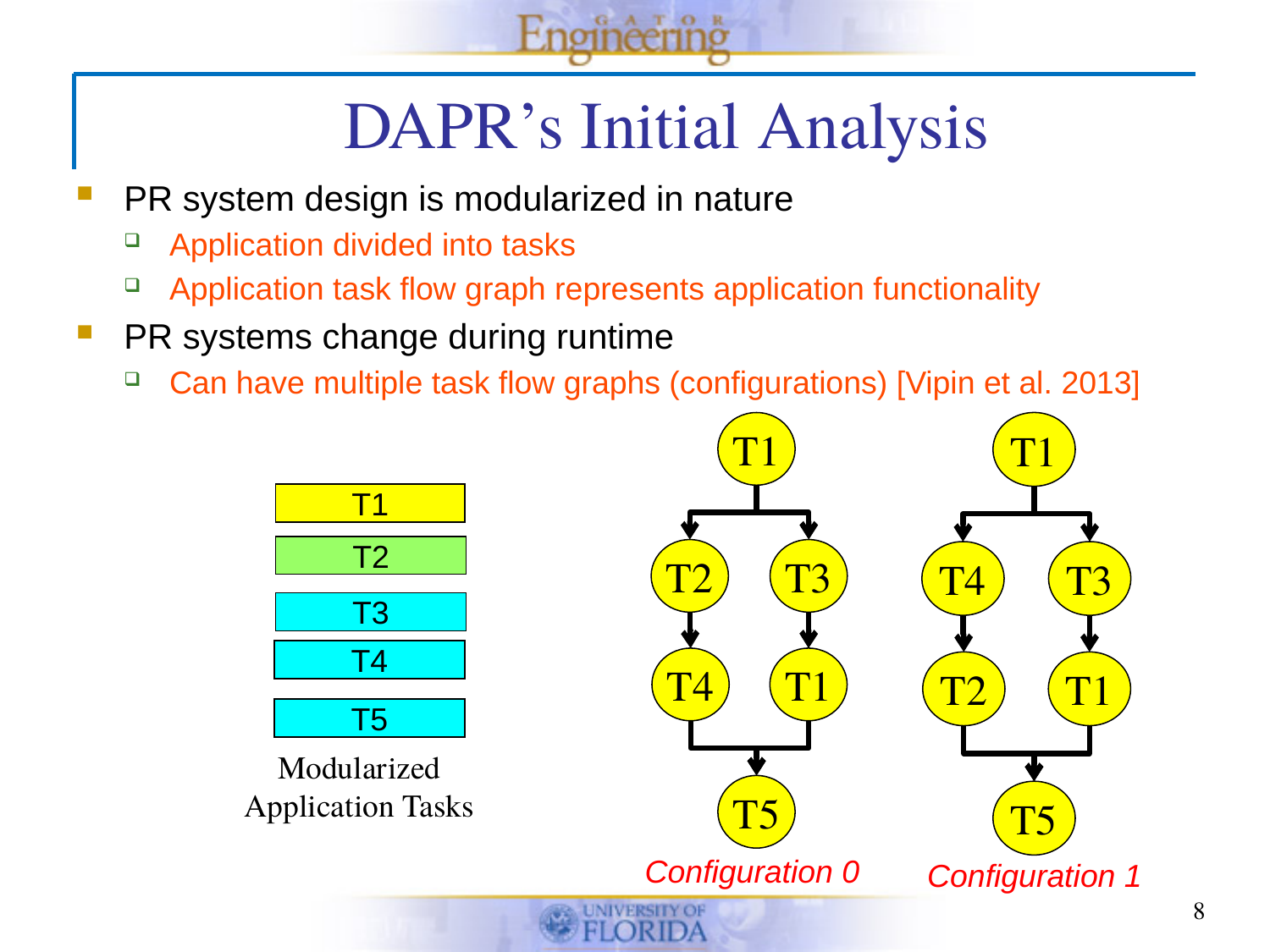

DAPR’s Initial Analysis
PR system design is modularized in nature
Application divided into tasks
Application task flow graph represents application functionality
PR systems change during runtime
Can have multiple task flow graphs (configurations) [Vipin et al. 2013]

T1
T2
T3
T4
T1
T5
T1
T4
T3
T2
T1
T5
Configuration 1
T1
T2
T3
T4
T5
Modularized Application Tasks
Configuration 0
8